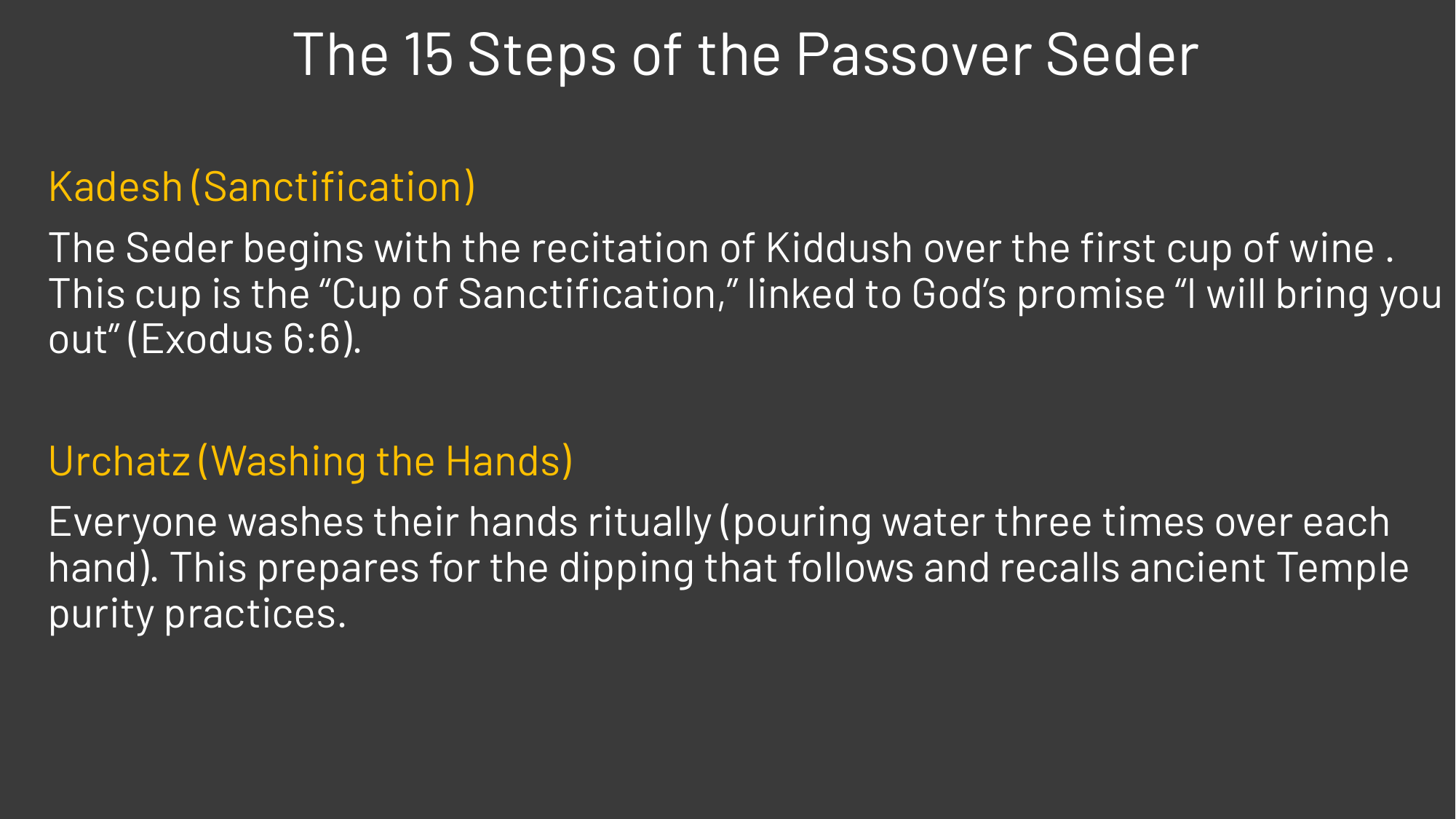

The 15 Steps of the Passover Seder

Kadesh (Sanctification)
The Seder begins with the recitation of Kiddush over the first cup of wine . This cup is the “Cup of Sanctification,” linked to God’s promise “I will bring you out” (Exodus 6:6).

Urchatz (Washing the Hands)
Everyone washes their hands ritually (pouring water three times over each hand). This prepares for the dipping that follows and recalls ancient Temple purity practices.